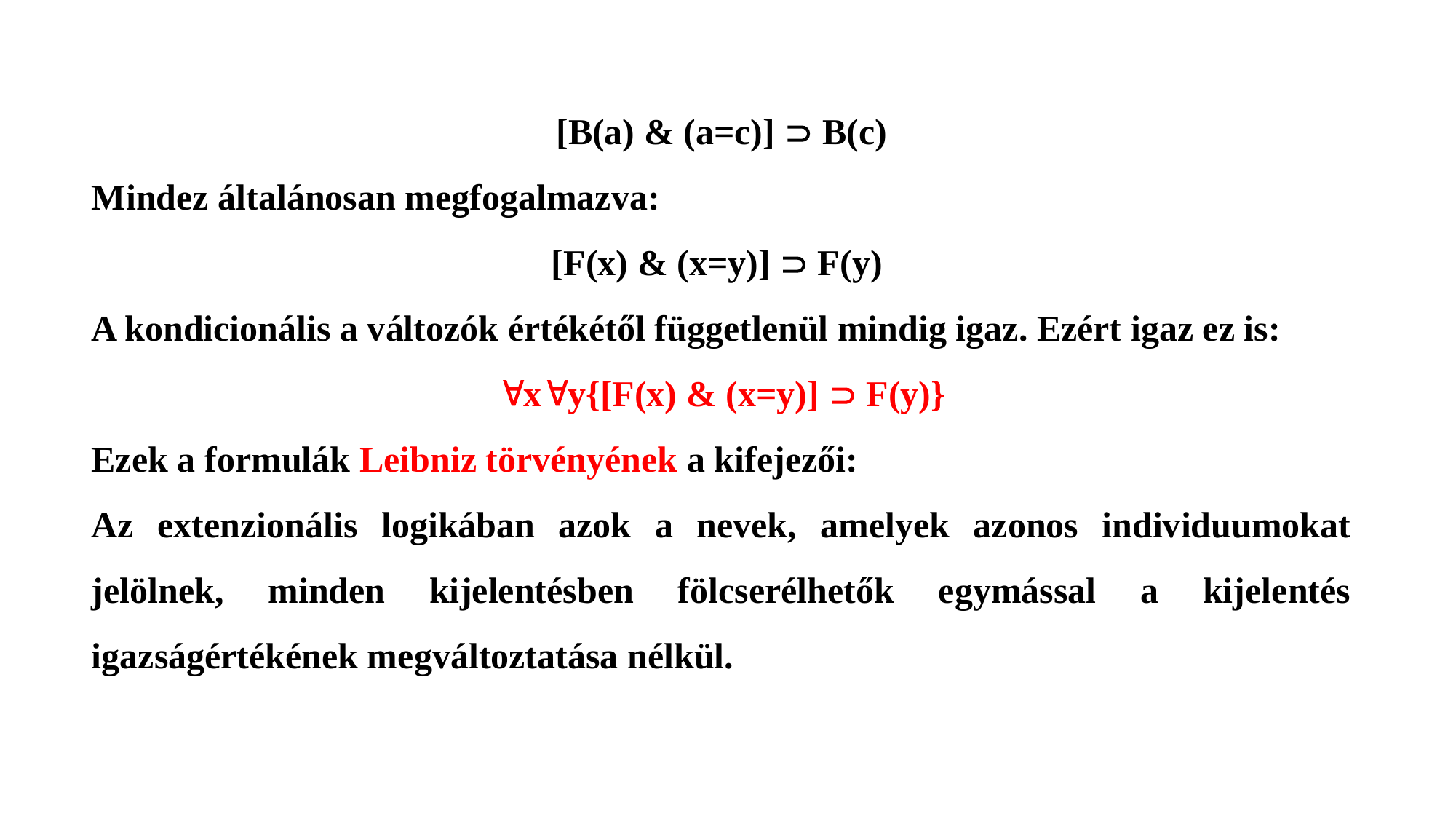

[B(a) & (a=c)] ⊃ B(c)
Mindez általánosan megfogalmazva:
[F(x) & (x=y)] ⊃ F(y)
A kondicionális a változók értékétől függetlenül mindig igaz. Ezért igaz ez is:
∀x∀y{[F(x) & (x=y)] ⊃ F(y)}
Ezek a formulák Leibniz törvényének a kifejezői:
Az extenzionális logikában azok a nevek, amelyek azonos individuumokat jelölnek, minden kijelentésben fölcserélhetők egymással a kijelentés igazságértékének megváltoztatása nélkül.